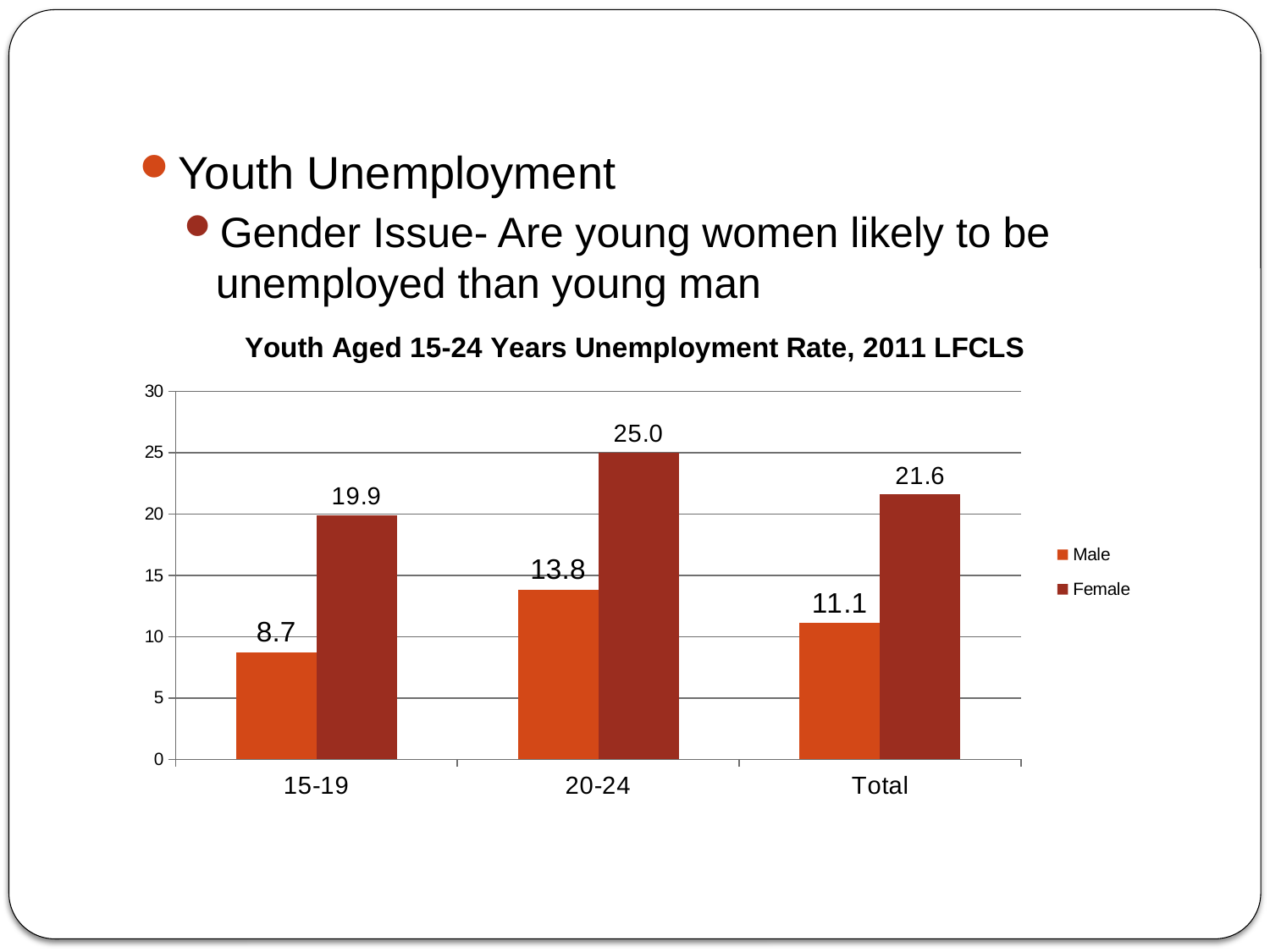

Youth Unemployment
Gender Issue- Are young women likely to be unemployed than young man

### Chart: Youth Aged 15-24 Years Unemployment Rate, 2011 LFCLS

| Category | Male | Female |
|---|---|---|
| 15-19 | 8.700000000000001 | 19.9 |
| 20-24 | 13.8 | 25.0 |
| Total | 11.1 | 21.6 |